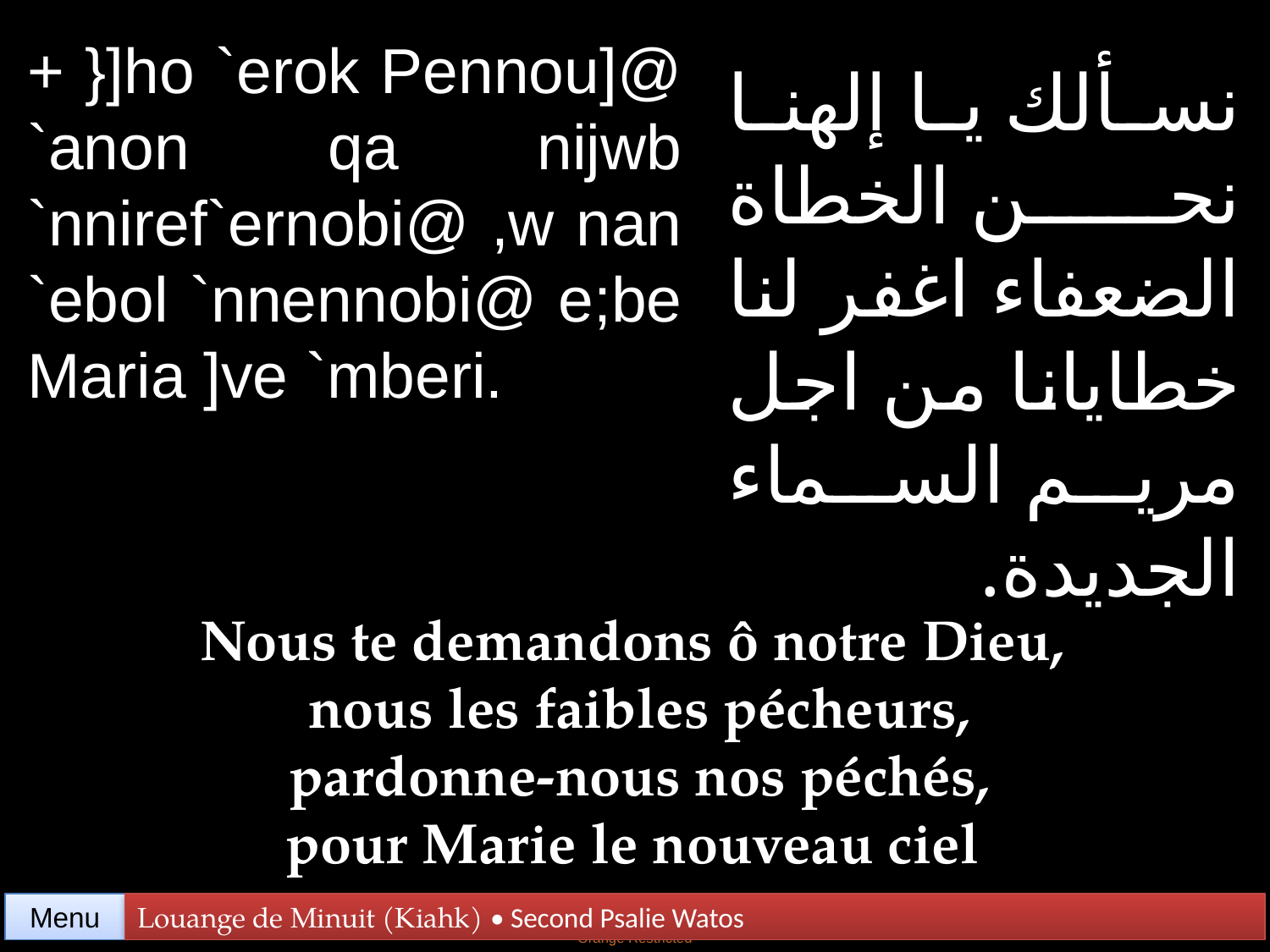

+ }]ho `erok Pennou]@ `anon qa nijwb `nniref`ernobi@ ,w nan `ebol `nnennobi@ e;be Maria ]ve `mberi.
نسألك يا إلهنا نحن الخطاة الضعفاء اغفر لنا خطايانا من اجل مريم السماء الجديدة.
Nous te demandons ô notre Dieu,
nous les faibles pécheurs,
 pardonne-nous nos péchés,
pour Marie le nouveau ciel
Menu
Louange de Minuit (Kiahk) • Second Psalie Watos